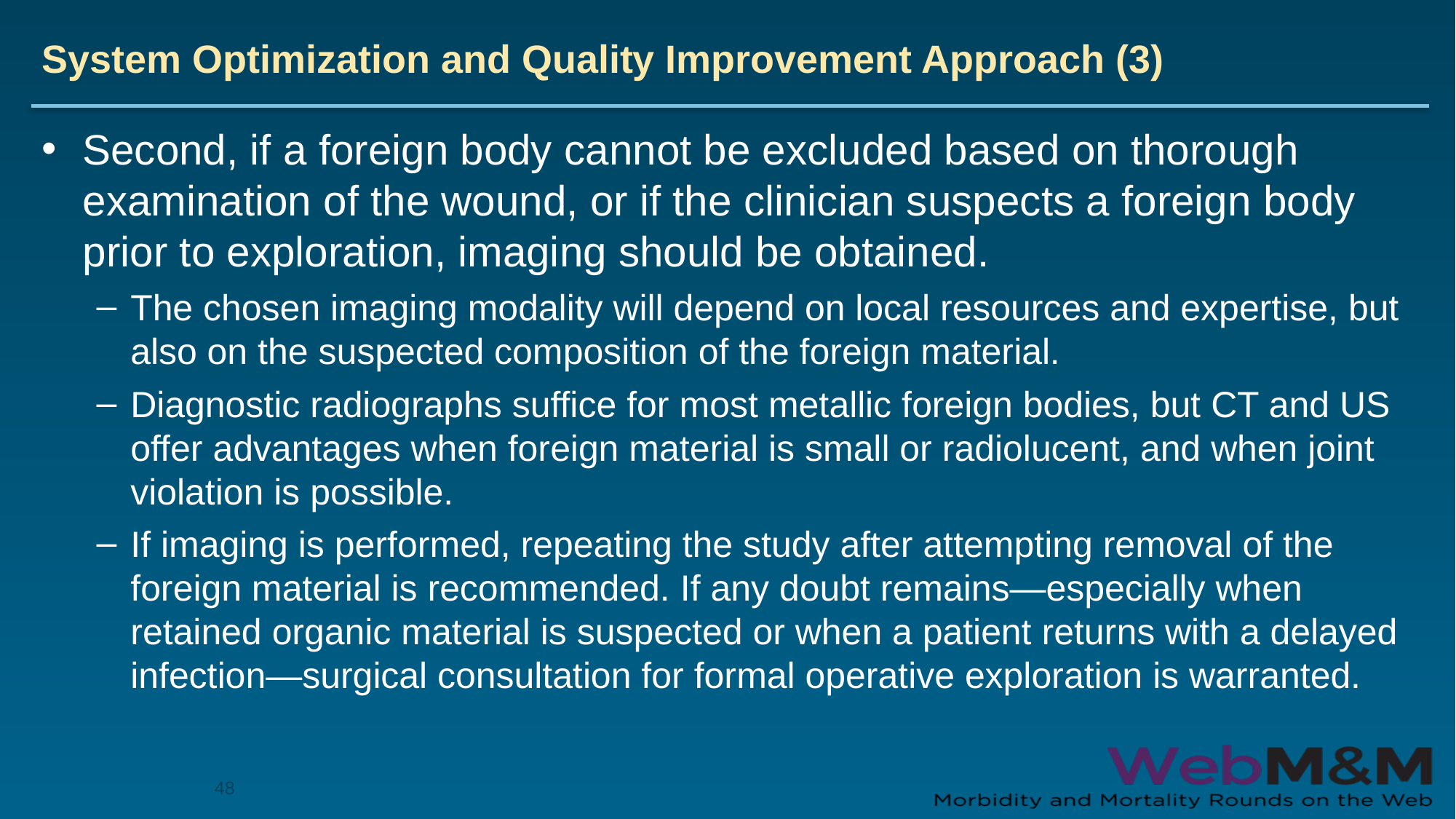

# System Optimization and Quality Improvement Approach (3)
Second, if a foreign body cannot be excluded based on thorough examination of the wound, or if the clinician suspects a foreign body prior to exploration, imaging should be obtained.
The chosen imaging modality will depend on local resources and expertise, but also on the suspected composition of the foreign material.
Diagnostic radiographs suffice for most metallic foreign bodies, but CT and US offer advantages when foreign material is small or radiolucent, and when joint violation is possible.
If imaging is performed, repeating the study after attempting removal of the foreign material is recommended. If any doubt remains—especially when retained organic material is suspected or when a patient returns with a delayed infection—surgical consultation for formal operative exploration is warranted.

48